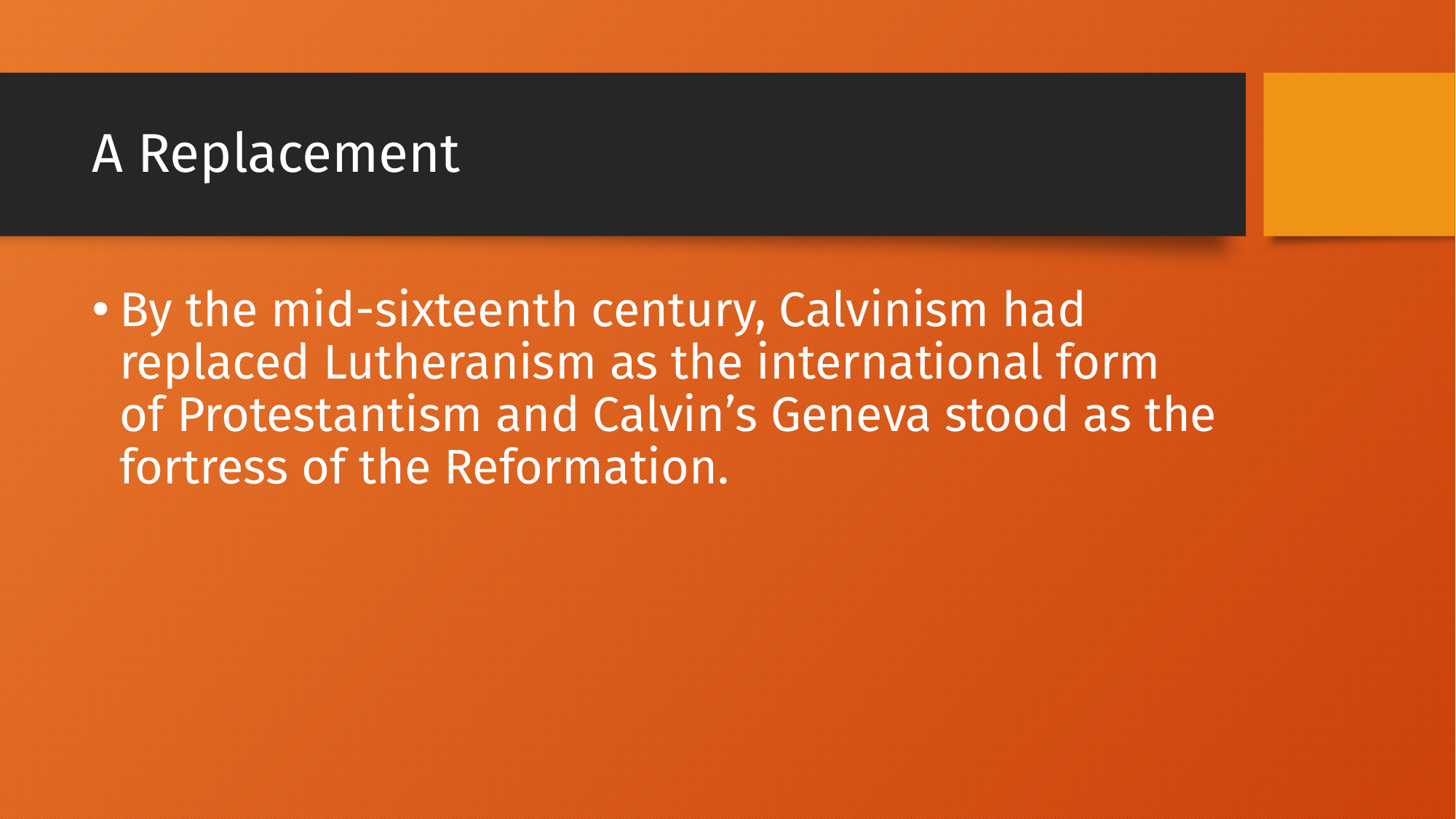

# A Replacement
By the mid-sixteenth century, Calvinism had replaced Lutheranism as the international form of Protestantism and Calvin’s Geneva stood as the fortress of the Reformation.